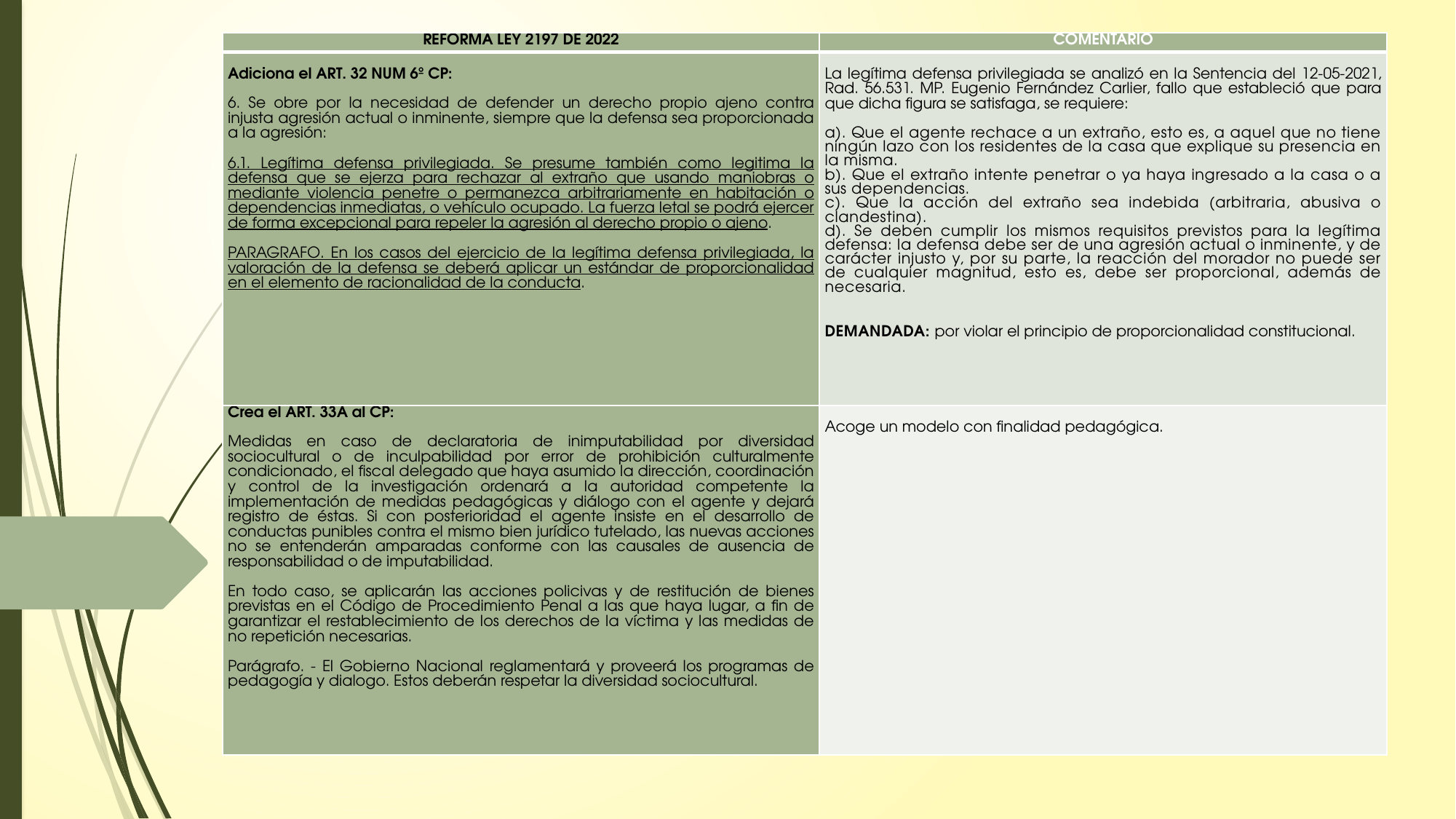

| REFORMA LEY 2197 DE 2022 | COMENTARIO |
| --- | --- |
| Adiciona el ART. 32 NUM 6º CP:   6. Se obre por la necesidad de defender un derecho propio ajeno contra injusta agresión actual o inminente, siempre que la defensa sea proporcionada a la agresión:   6.1. Legítima defensa privilegiada. Se presume también como legitima la defensa que se ejerza para rechazar al extraño que usando maniobras o mediante violencia penetre o permanezca arbitrariamente en habitación o dependencias inmediatas, o vehículo ocupado. La fuerza letal se podrá ejercer de forma excepcional para repeler la agresión al derecho propio o ajeno.   PARAGRAFO. En los casos del ejercicio de la legítima defensa privilegiada, la valoración de la defensa se deberá aplicar un estándar de proporcionalidad en el elemento de racionalidad de la conducta. | La legítima defensa privilegiada se analizó en la Sentencia del 12-05-2021, Rad. 56.531. MP. Eugenio Fernández Carlier, fallo que estableció que para que dicha figura se satisfaga, se requiere:   a). Que el agente rechace a un extraño, esto es, a aquel que no tiene ningún lazo con los residentes de la casa que explique su presencia en la misma. b). Que el extraño intente penetrar o ya haya ingresado a la casa o a sus dependencias. c). Que la acción del extraño sea indebida (arbitraria, abusiva o clandestina). d). Se deben cumplir los mismos requisitos previstos para la legítima defensa: la defensa debe ser de una agresión actual o inminente, y de carácter injusto y, por su parte, la reacción del morador no puede ser de cualquier magnitud, esto es, debe ser proporcional, además de necesaria. DEMANDADA: por violar el principio de proporcionalidad constitucional. |
| Crea el ART. 33A al CP:   Medidas en caso de declaratoria de inimputabilidad por diversidad sociocultural o de inculpabilidad por error de prohibición culturalmente condicionado, el fiscal delegado que haya asumido la dirección, coordinación y control de la investigación ordenará a la autoridad competente la implementación de medidas pedagógicas y diálogo con el agente y dejará registro de éstas. Si con posterioridad el agente insiste en el desarrollo de conductas punibles contra el mismo bien jurídico tutelado, las nuevas acciones no se entenderán amparadas conforme con las causales de ausencia de responsabilidad o de imputabilidad.   En todo caso, se aplicarán las acciones policivas y de restitución de bienes previstas en el Código de Procedimiento Penal a las que haya lugar, a fin de garantizar el restablecimiento de los derechos de la víctima y las medidas de no repetición necesarias.   Parágrafo. - El Gobierno Nacional reglamentará y proveerá los programas de pedagogía y dialogo. Estos deberán respetar la diversidad sociocultural. | Acoge un modelo con finalidad pedagógica. |